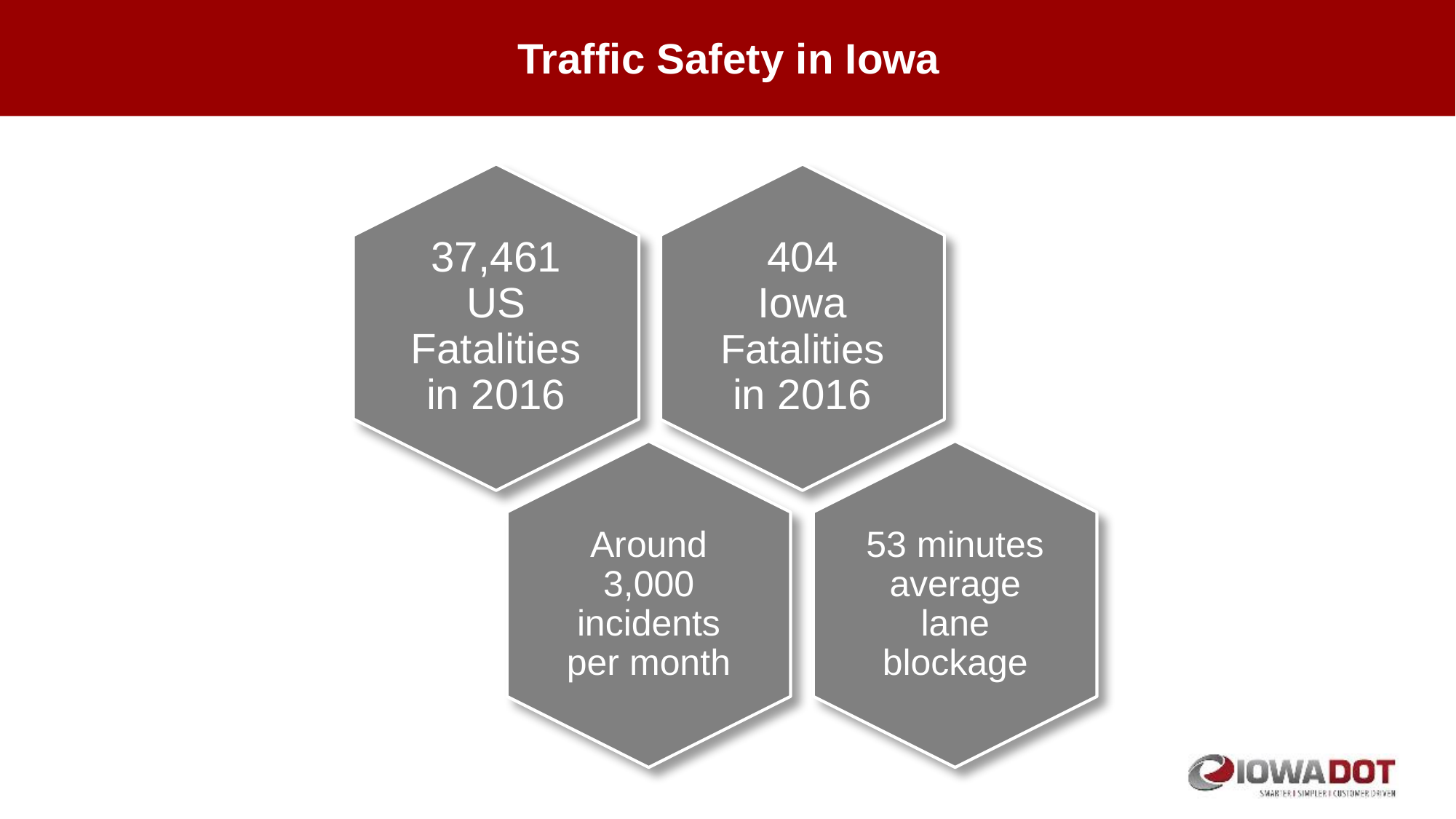

# Traffic Safety in Iowa
404 Iowa
Fatalities
in 2016

37,461 US Fatalities in 2016
Around 3,000 incidents per month

53 minutes average lane blockage